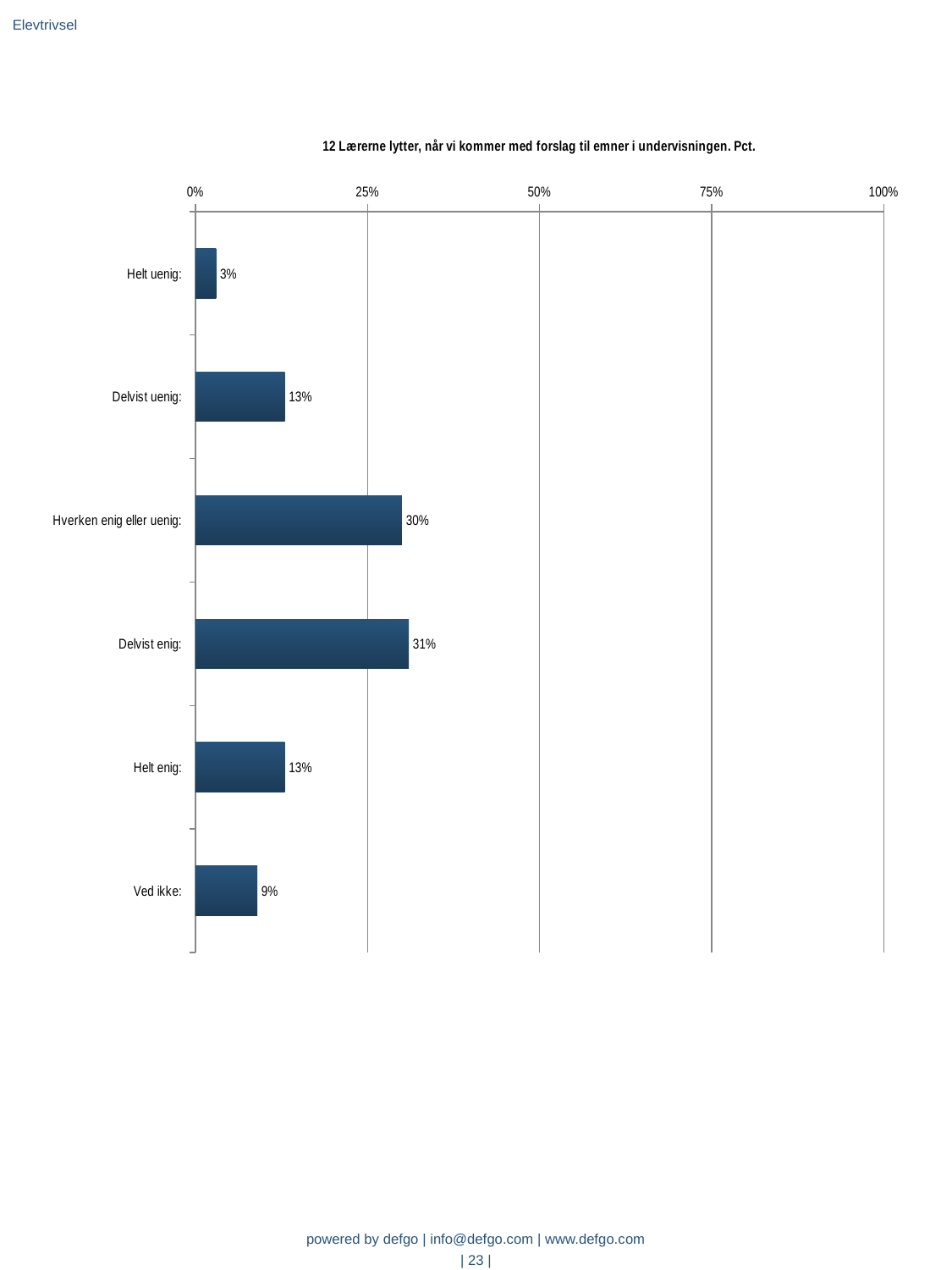

Elevtrivsel

### Chart: 12 Lærerne lytter, når vi kommer med forslag til emner i undervisningen. Pct.

| Category | Lærerne lytter, når vi kommer med forslag til emner i undervisningen |
|---|---|
| Helt uenig:  | 0.03 |
| Delvist uenig:  | 0.13 |
| Hverken enig eller uenig:  | 0.3 |
| Delvist enig:  | 0.31 |
| Helt enig:  | 0.13 |
|  Ved ikke:  | 0.09 |
powered by defgo | info@defgo.com | www.defgo.com
| 23 |